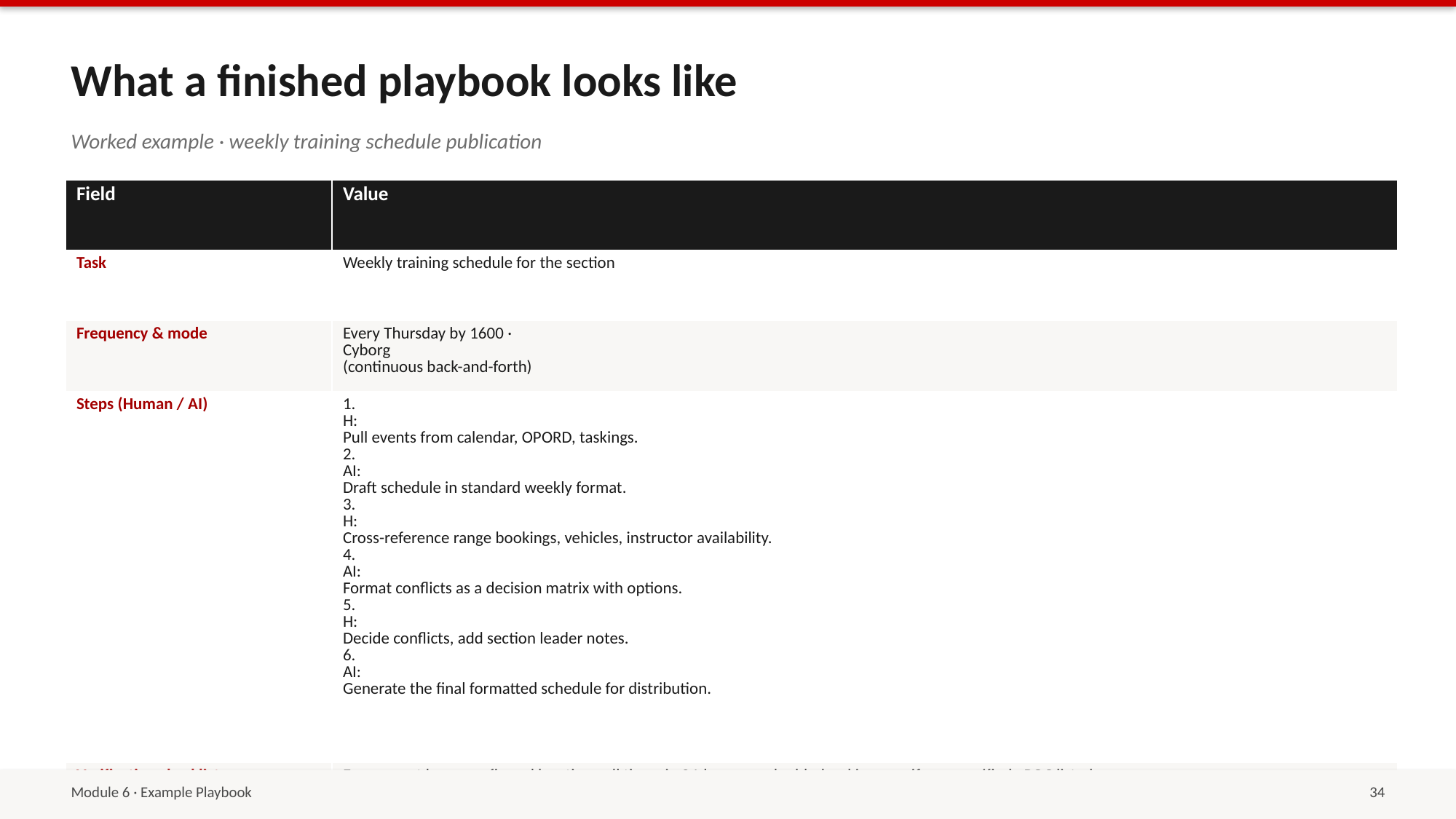

What a finished playbook looks like
Worked example · weekly training schedule publication
| Field | Value |
| --- | --- |
| Task | Weekly training schedule for the section |
| Frequency & mode | Every Thursday by 1600 · Cyborg (continuous back-and-forth) |
| Steps (Human / AI) | 1. H: Pull events from calendar, OPORD, taskings. 2. AI: Draft schedule in standard weekly format. 3. H: Cross-reference range bookings, vehicles, instructor availability. 4. AI: Format conflicts as a decision matrix with options. 5. H: Decide conflicts, add section leader notes. 6. AI: Generate the final formatted schedule for distribution. |
| Verification checklist | Every event has a confirmed location · all times in 24-hour · no double-bookings · uniform specified · POC listed. |
| Known frontier issues | AI invents room numbers · cannot check range availability · sometimes reverts to 12-hour time. |
| Time savings | ~3 hours without AI → ~45 minutes with AI. |
| Junior development | Rotate schedule duty among juniors weekly. They brief why each event is scheduled. Once a month: schedule built without AI to keep the baseline skill. |

Module 6 · Example Playbook
34